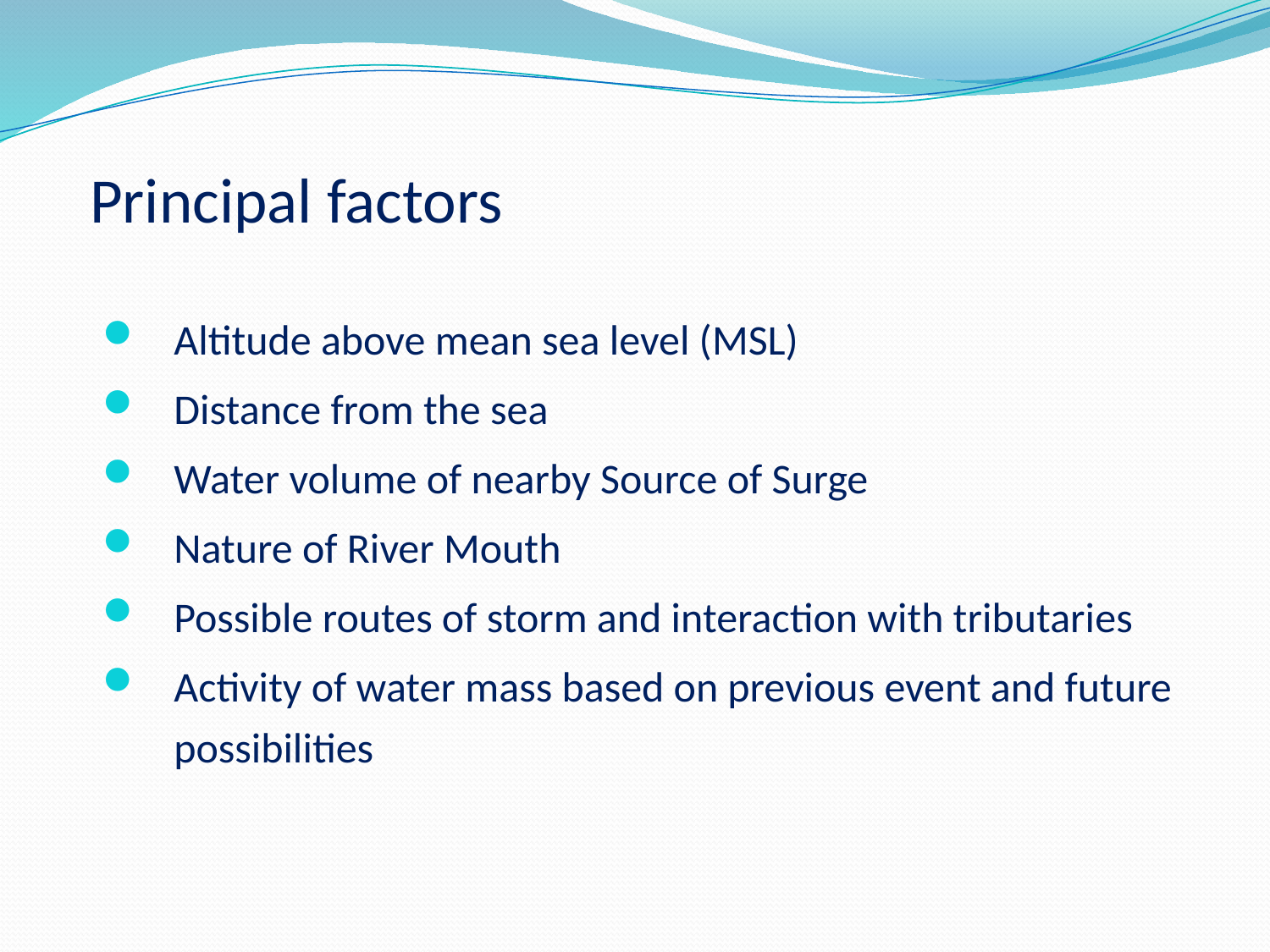

# Principal factors
Altitude above mean sea level (MSL)
Distance from the sea
Water volume of nearby Source of Surge
Nature of River Mouth
Possible routes of storm and interaction with tributaries
Activity of water mass based on previous event and future possibilities